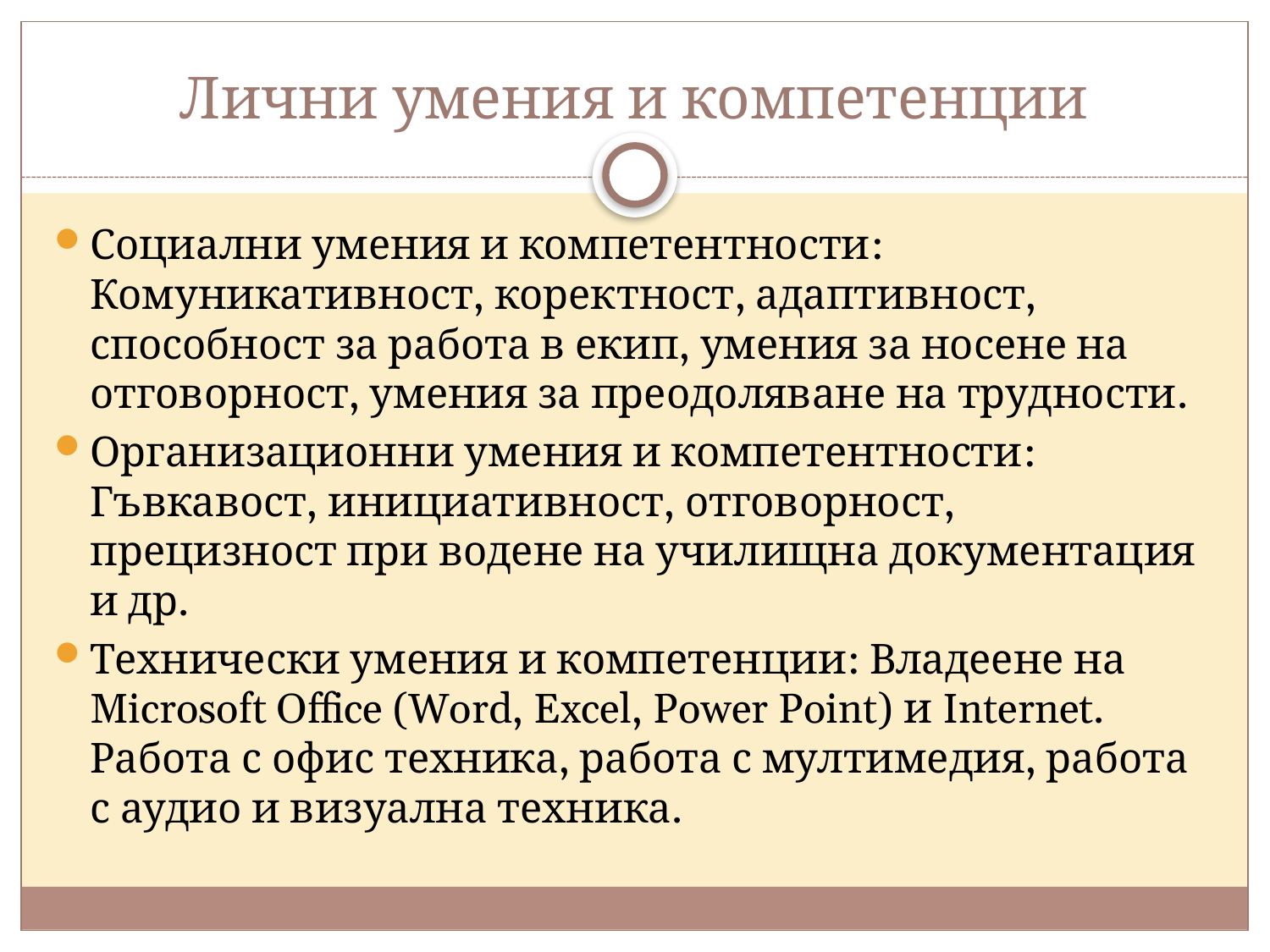

# Лични умения и компетенции
Социални умения и компетентности: Комуникативност, коректност, адаптивност, способност за работа в екип, умения за носене на отговорност, умения за преодоляване на трудности.
Организационни умения и компетентности: Гъвкавост, инициативност, отговорност, прецизност при водене на училищна документация и др.
Технически умения и компетенции: Владеене на Microsoft Office (Word, Excel, Power Point) и Internet. Работа с офис техника, работа с мултимедия, работа с аудио и визуална техника.